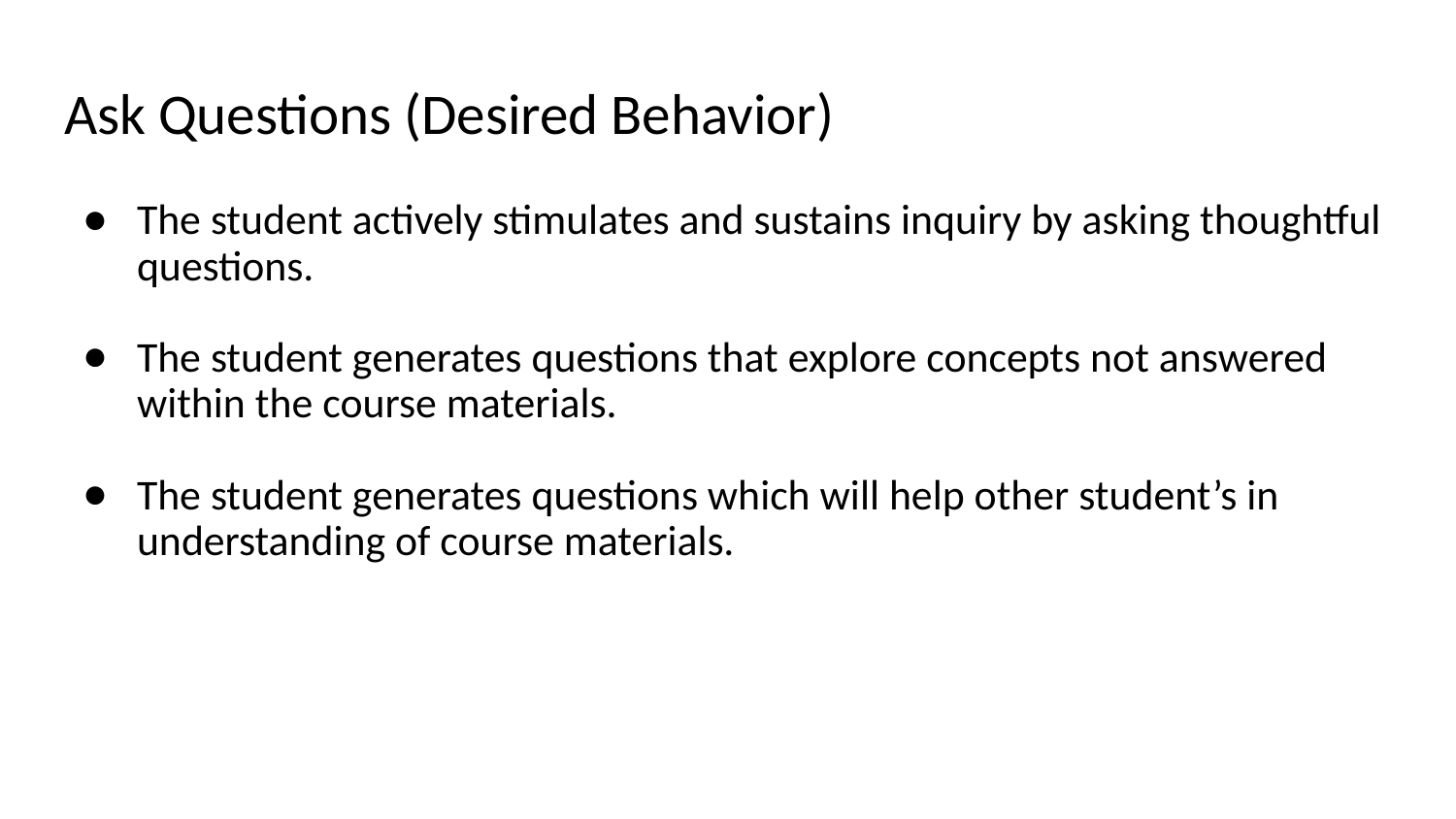

# Ask Questions (Desired Behavior)
The student actively stimulates and sustains inquiry by asking thoughtful questions.

The student generates questions that explore concepts not answered within the course materials.

The student generates questions which will help other student’s in understanding of course materials.